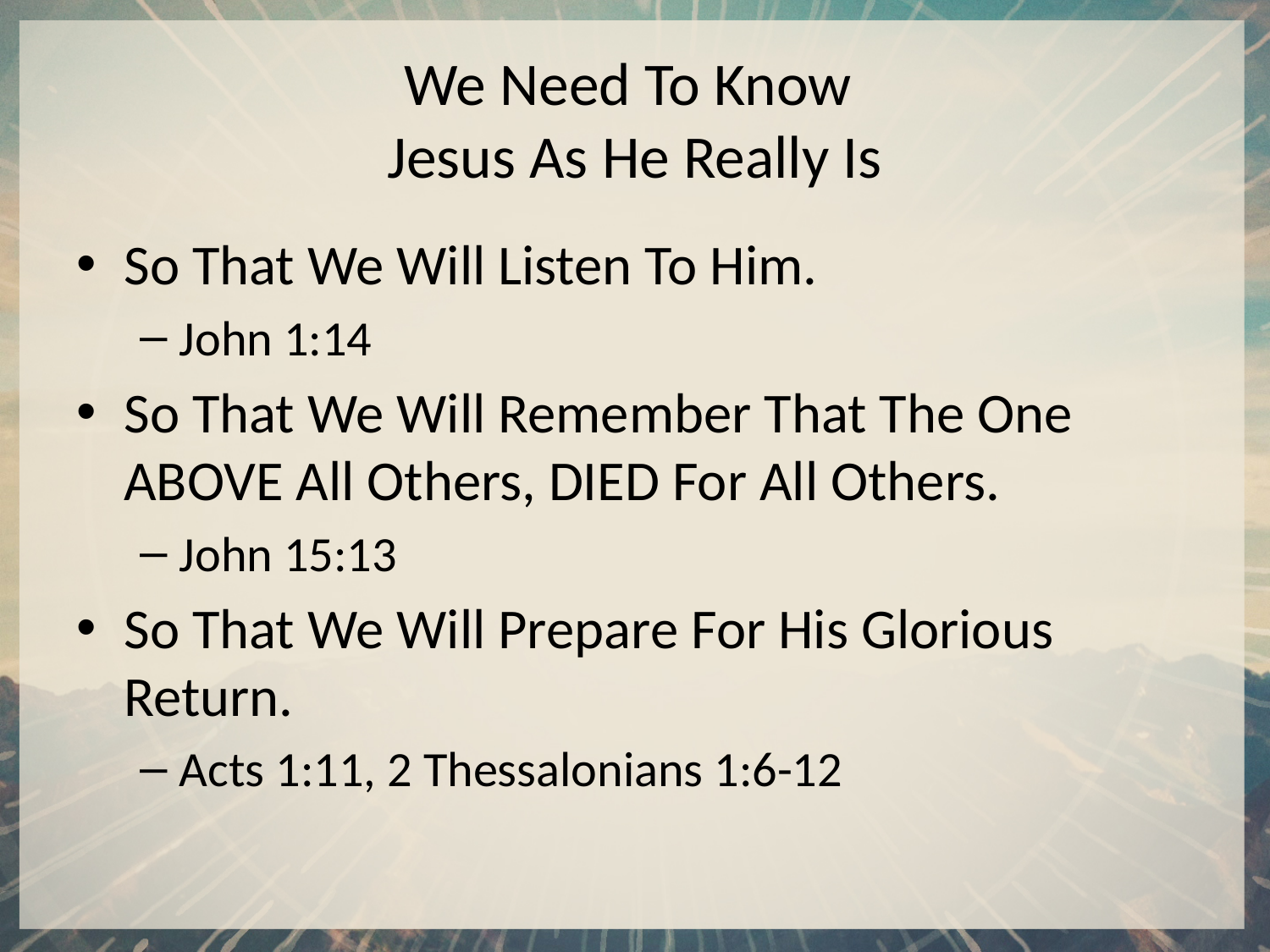

# We Need To Know Jesus As He Really Is
So That We Will Listen To Him.
John 1:14
So That We Will Remember That The One ABOVE All Others, DIED For All Others.
John 15:13
So That We Will Prepare For His Glorious Return.
Acts 1:11, 2 Thessalonians 1:6-12